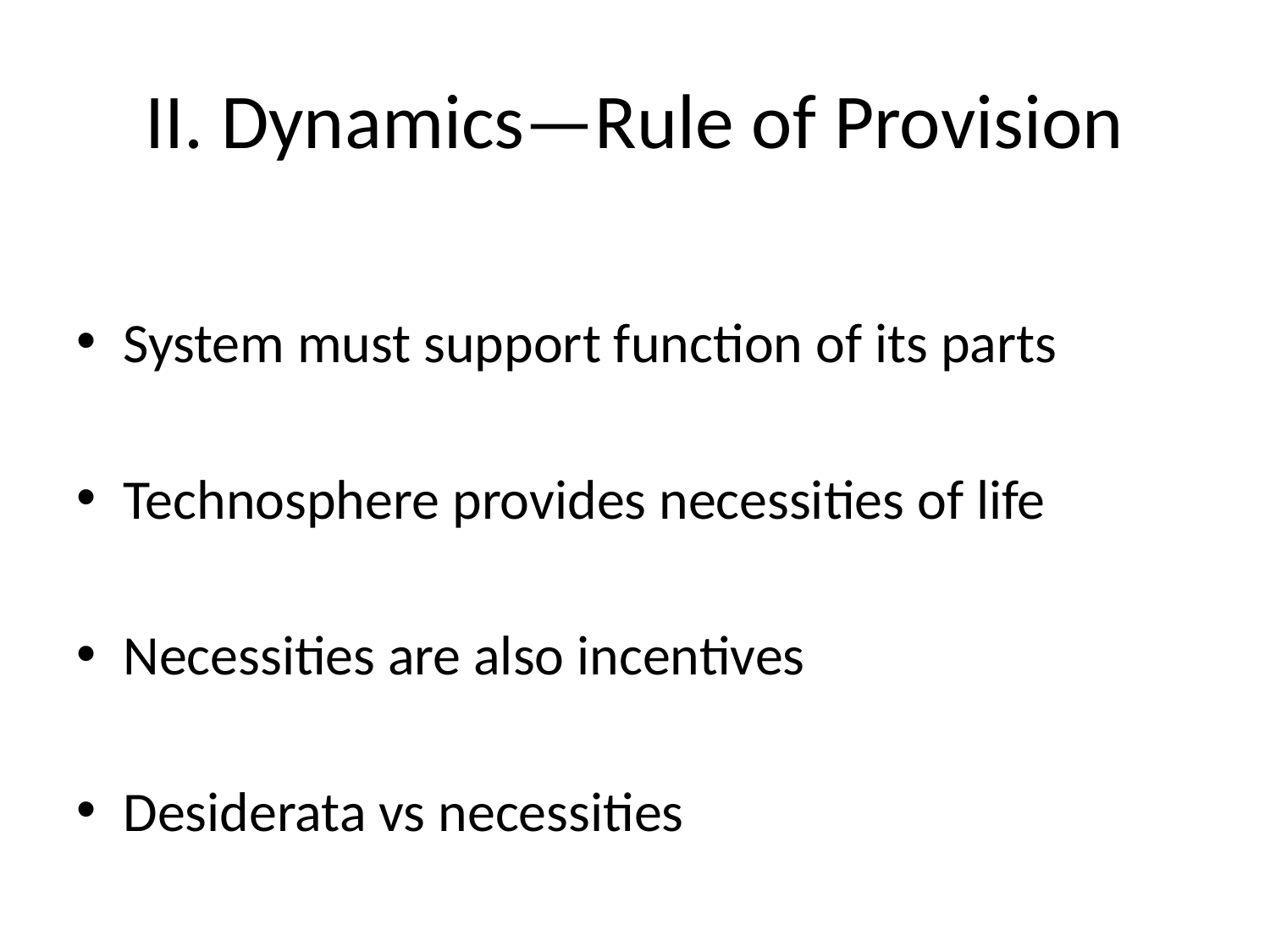

# II. Dynamics—Rule of Provision

System must support function of its parts

Technosphere provides necessities of life

Necessities are also incentives

Desiderata vs necessities